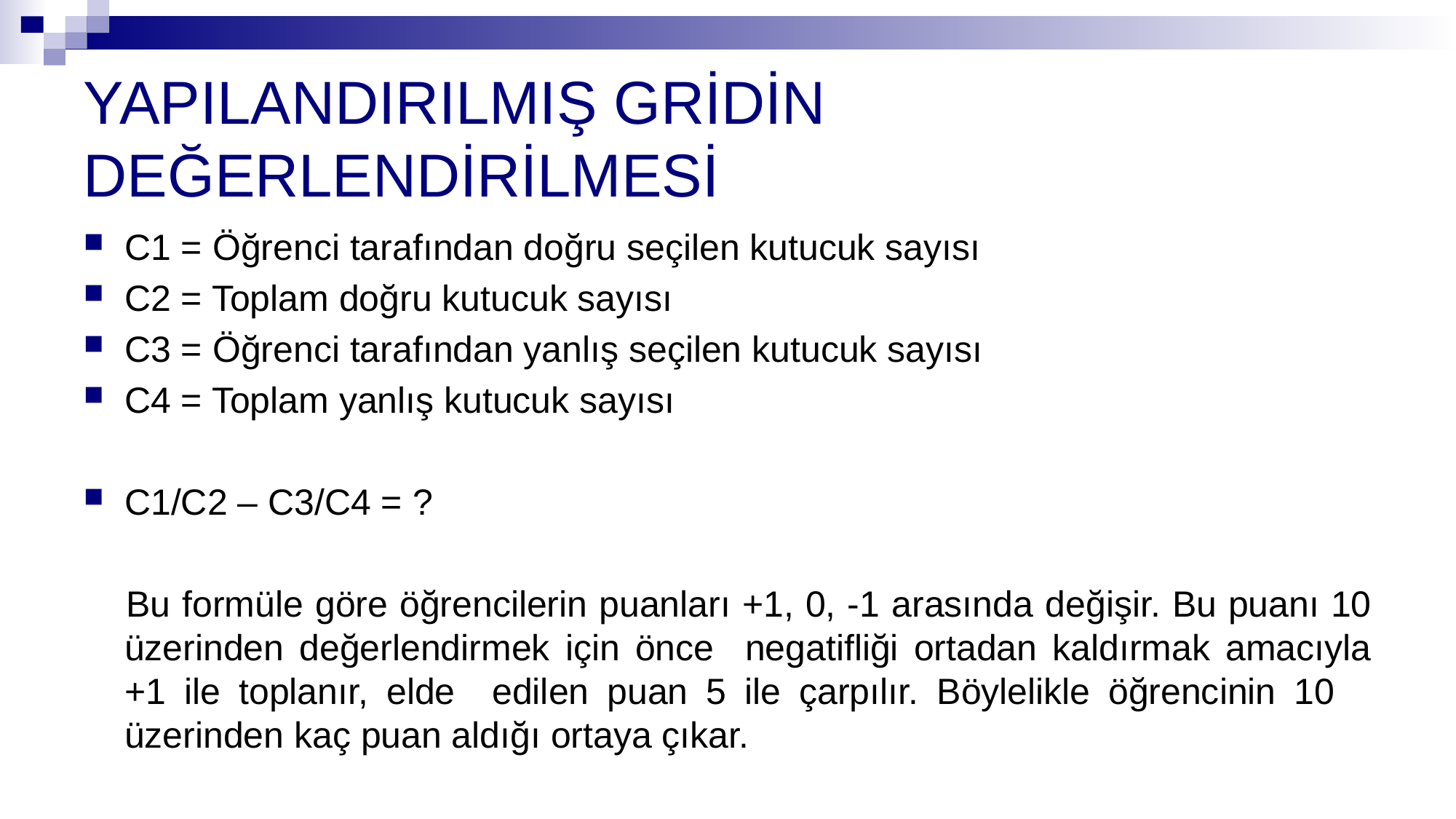

# YAPILANDIRILMIŞ GRİDİN DEĞERLENDİRİLMESİ
C1 = Öğrenci tarafından doğru seçilen kutucuk sayısı
C2 = Toplam doğru kutucuk sayısı
C3 = Öğrenci tarafından yanlış seçilen kutucuk sayısı
C4 = Toplam yanlış kutucuk sayısı

C1/C2 – C3/C4 = ?

 	Bu formüle göre öğrencilerin puanları +1, 0, -1 arasında değişir. Bu puanı 10 üzerinden değerlendirmek için önce  negatifliği ortadan kaldırmak amacıyla +1 ile toplanır, elde  edilen puan 5 ile çarpılır. Böylelikle öğrencinin 10   üzerinden kaç puan aldığı ortaya çıkar.